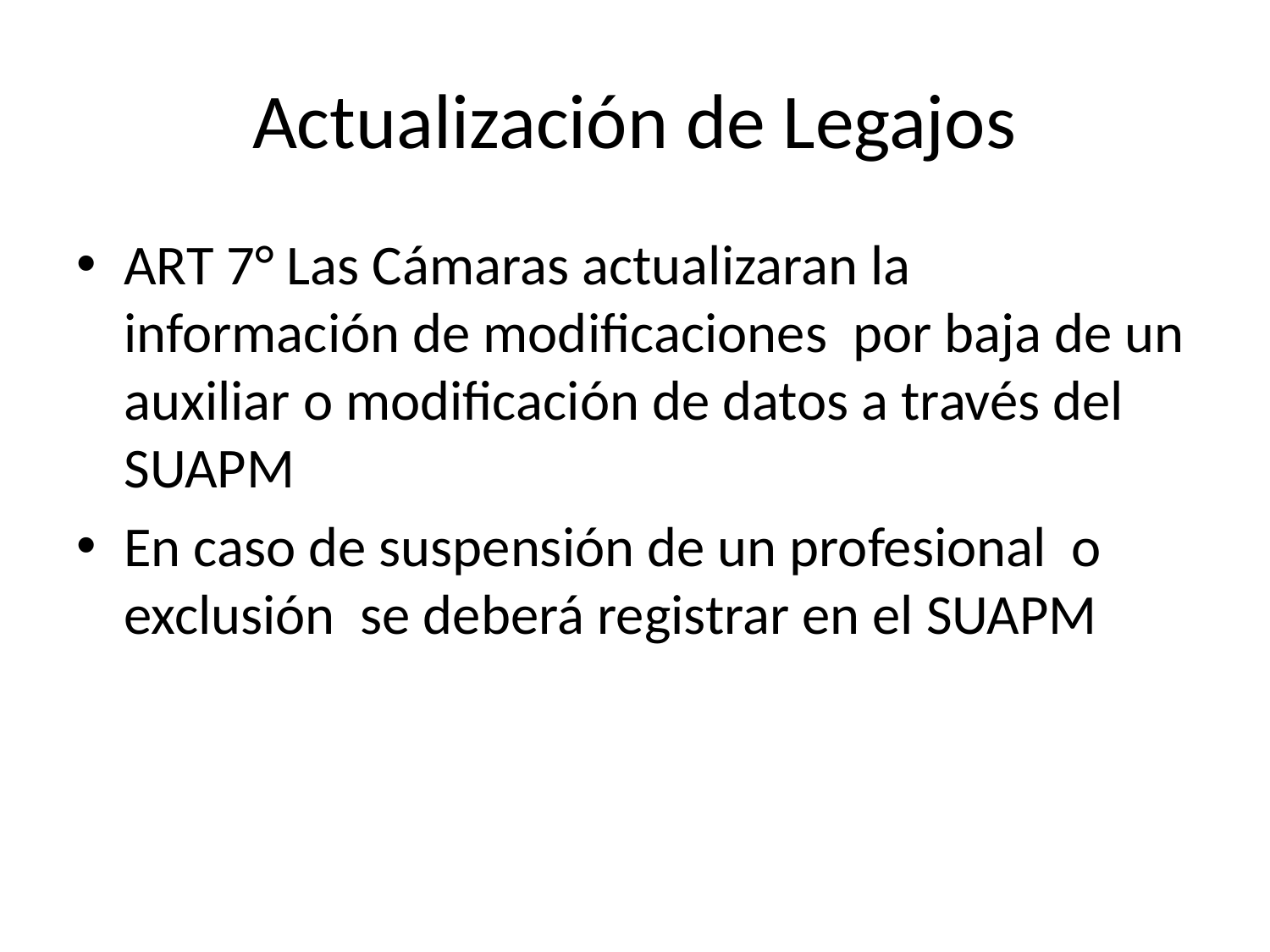

# Actualización de Legajos
ART 7° Las Cámaras actualizaran la información de modificaciones  por baja de un auxiliar o modificación de datos a través del SUAPM
En caso de suspensión de un profesional  o exclusión  se deberá registrar en el SUAPM